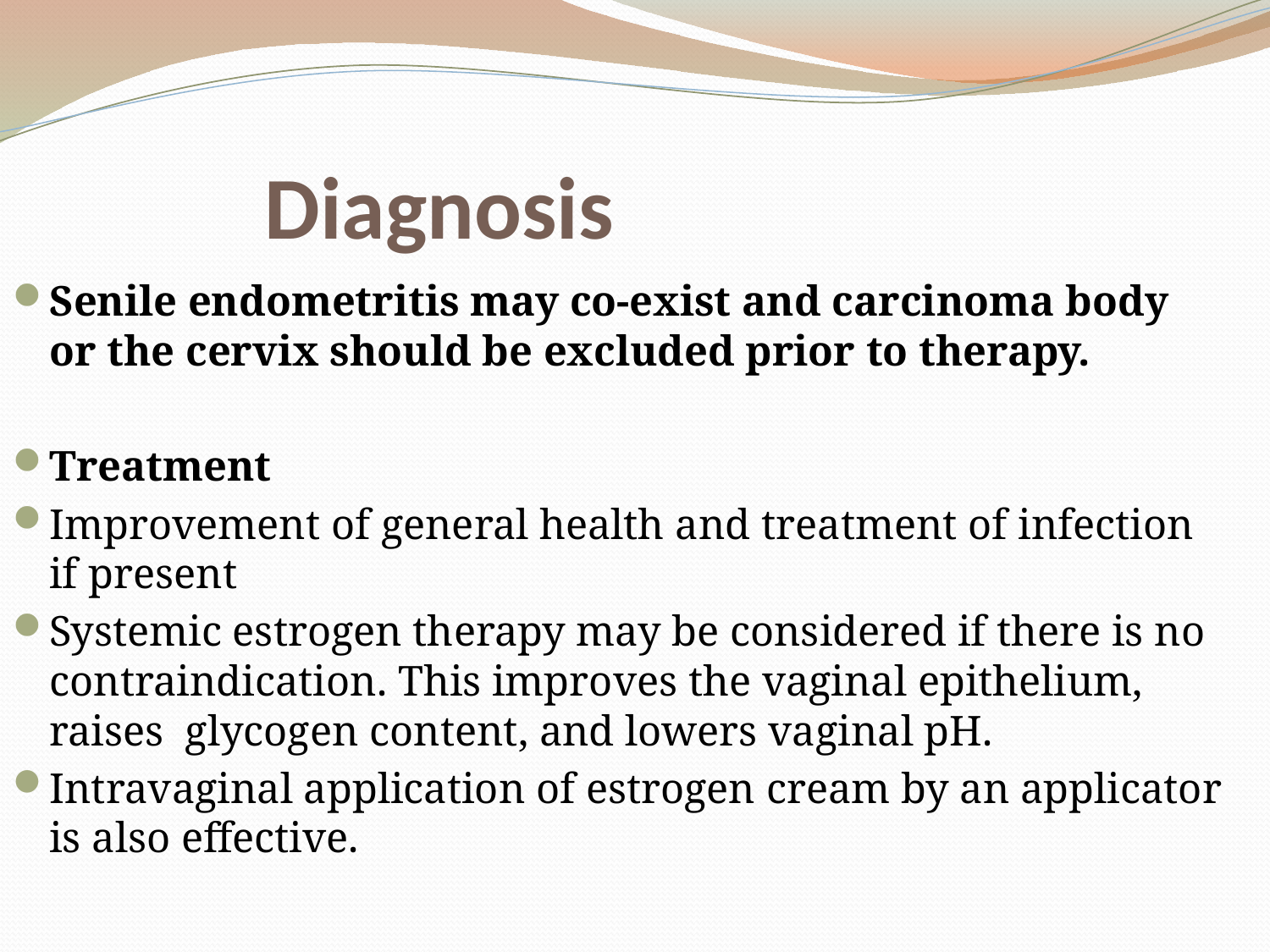

# Diagnosis
Senile endometritis may co-exist and carcinoma body or the cervix should be excluded prior to therapy.

Treatment
Improvement of general health and treatment of infection if present
Systemic estrogen therapy may be considered if there is no contraindication. This improves the vaginal epithelium, raises  glycogen content, and lowers vaginal pH.
Intravaginal application of estrogen cream by an applicator is also effective.